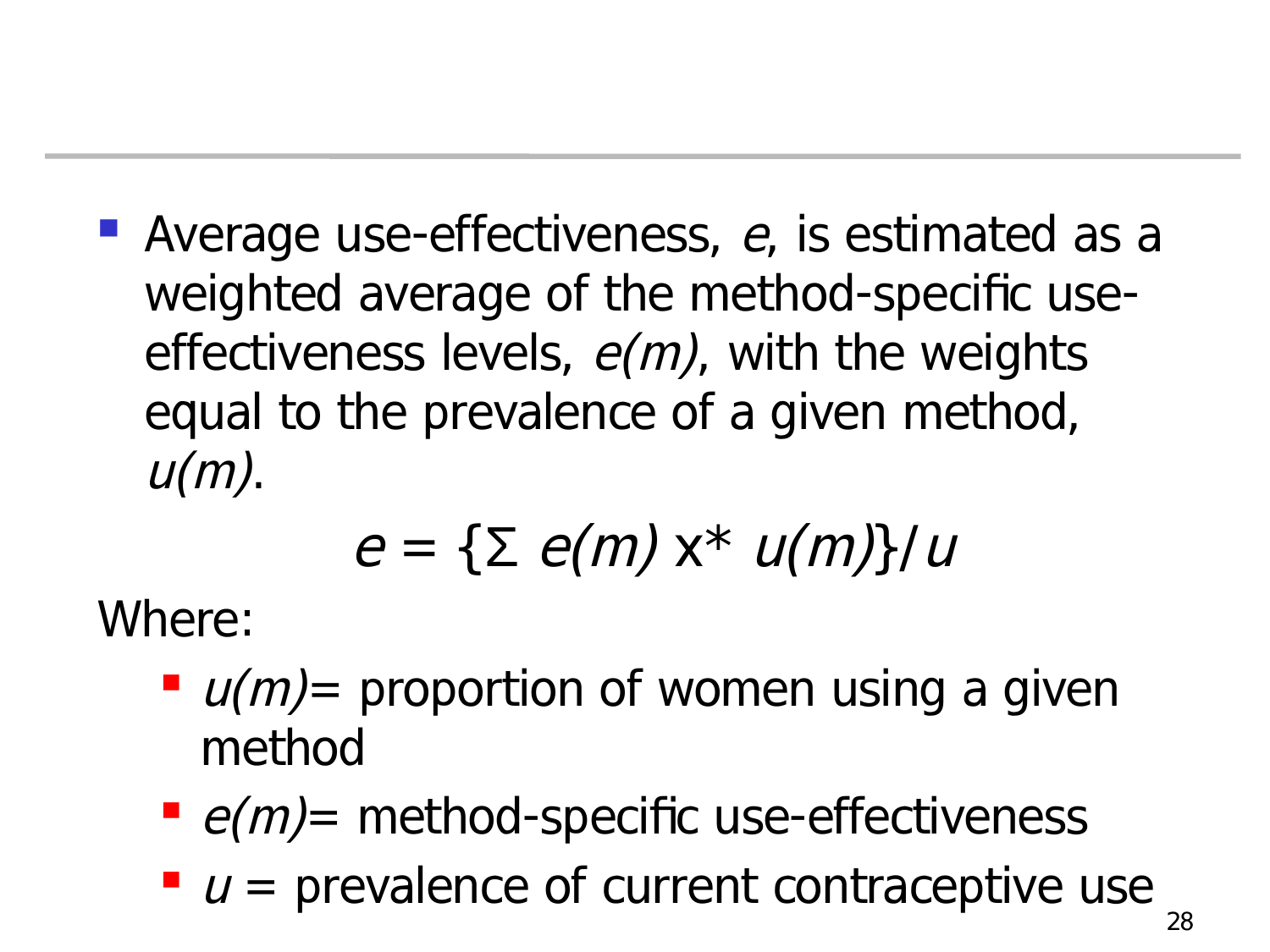

#
Average use-effectiveness, e, is estimated as a weighted average of the method-specific use-effectiveness levels, e(m), with the weights equal to the prevalence of a given method, u(m).
		e = {Σ e(m) x* u(m)}/u
Where:
u(m)= proportion of women using a given method
e(m)= method-specific use-effectiveness
u = prevalence of current contraceptive use

28